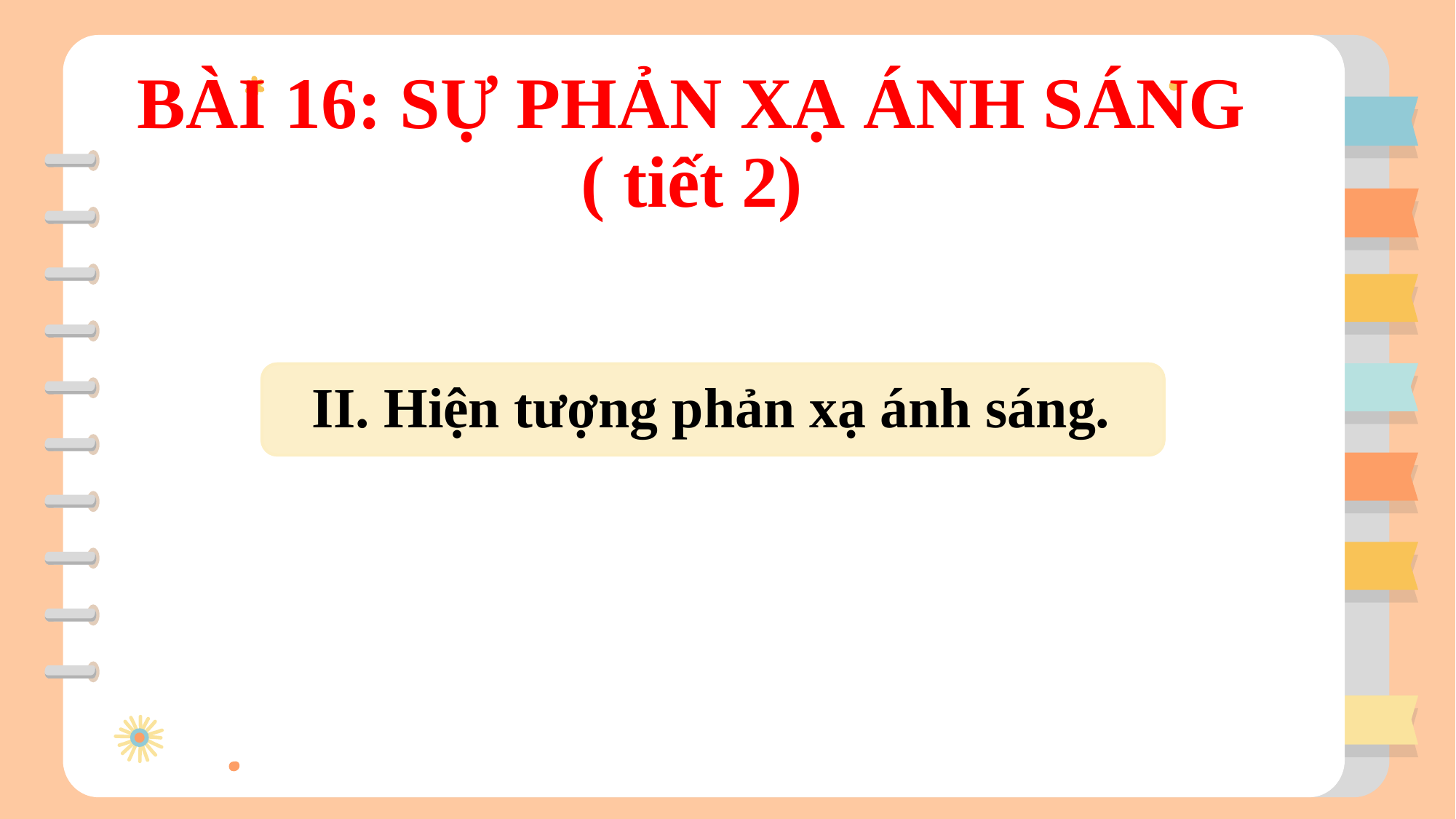

BÀI 16: SỰ PHẢN XẠ ÁNH SÁNG
( tiết 2)

II. Hiện tượng phản xạ ánh sáng.